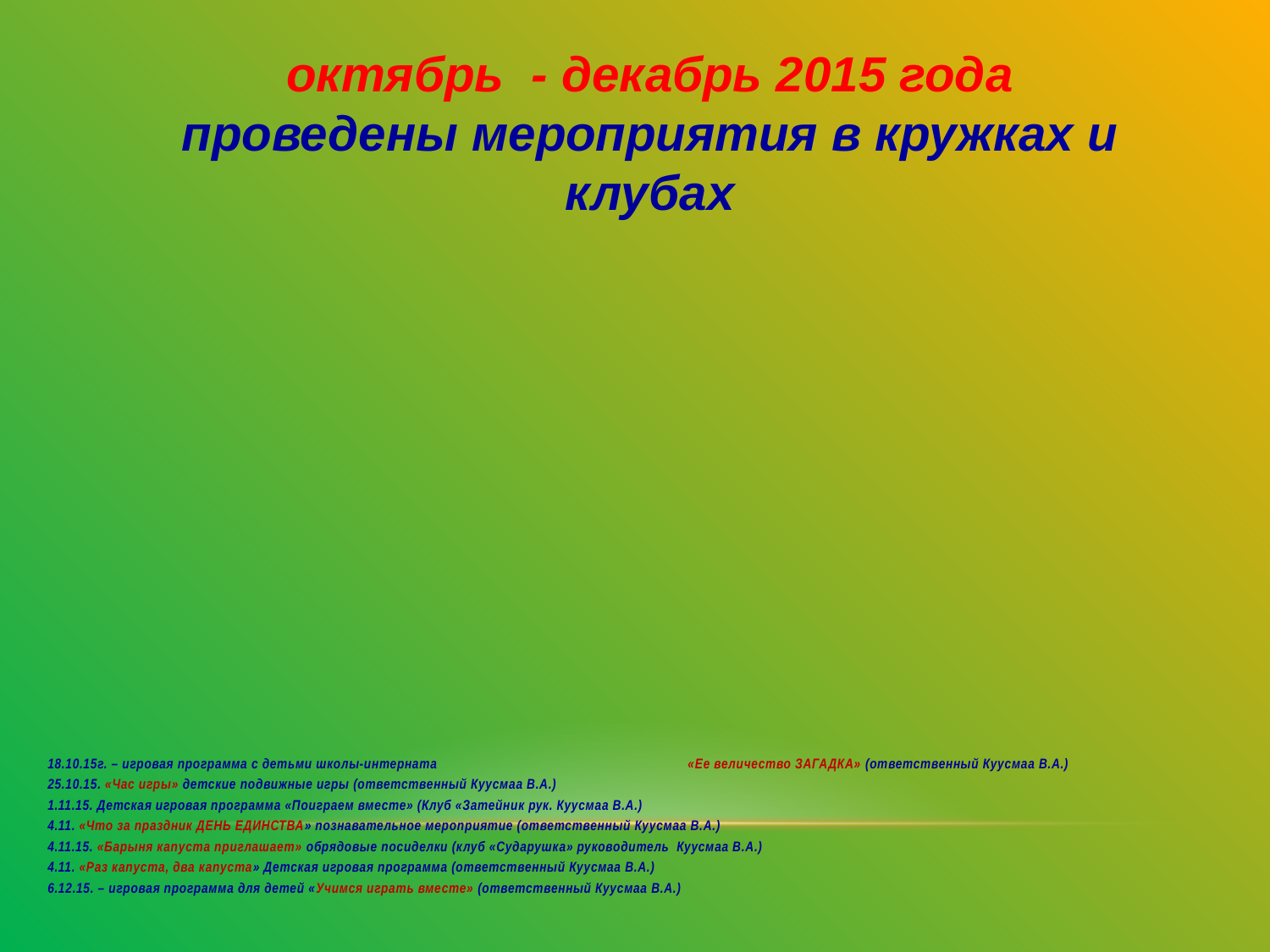

октябрь  - декабрь 2015 года
проведены мероприятия в кружках и клубах
#
18.10.15г. – игровая программа с детьми школы-интерната                                                                   «Ее величество ЗАГАДКА» (ответственный Куусмаа В.А.)
25.10.15. «Час игры» детские подвижные игры (ответственный Куусмаа В.А.)
1.11.15. Детская игровая программа «Поиграем вместе» (Клуб «Затейник рук. Куусмаа В.А.)
4.11. «Что за праздник ДЕНЬ ЕДИНСТВА» познавательное мероприятие (ответственный Куусмаа В.А.)
4.11.15. «Барыня капуста приглашает» обрядовые посиделки (клуб «Сударушка» руководитель  Куусмаа В.А.)
4.11. «Раз капуста, два капуста» Детская игровая программа (ответственный Куусмаа В.А.)
6.12.15. – игровая программа для детей «Учимся играть вместе» (ответственный Куусмаа В.А.)